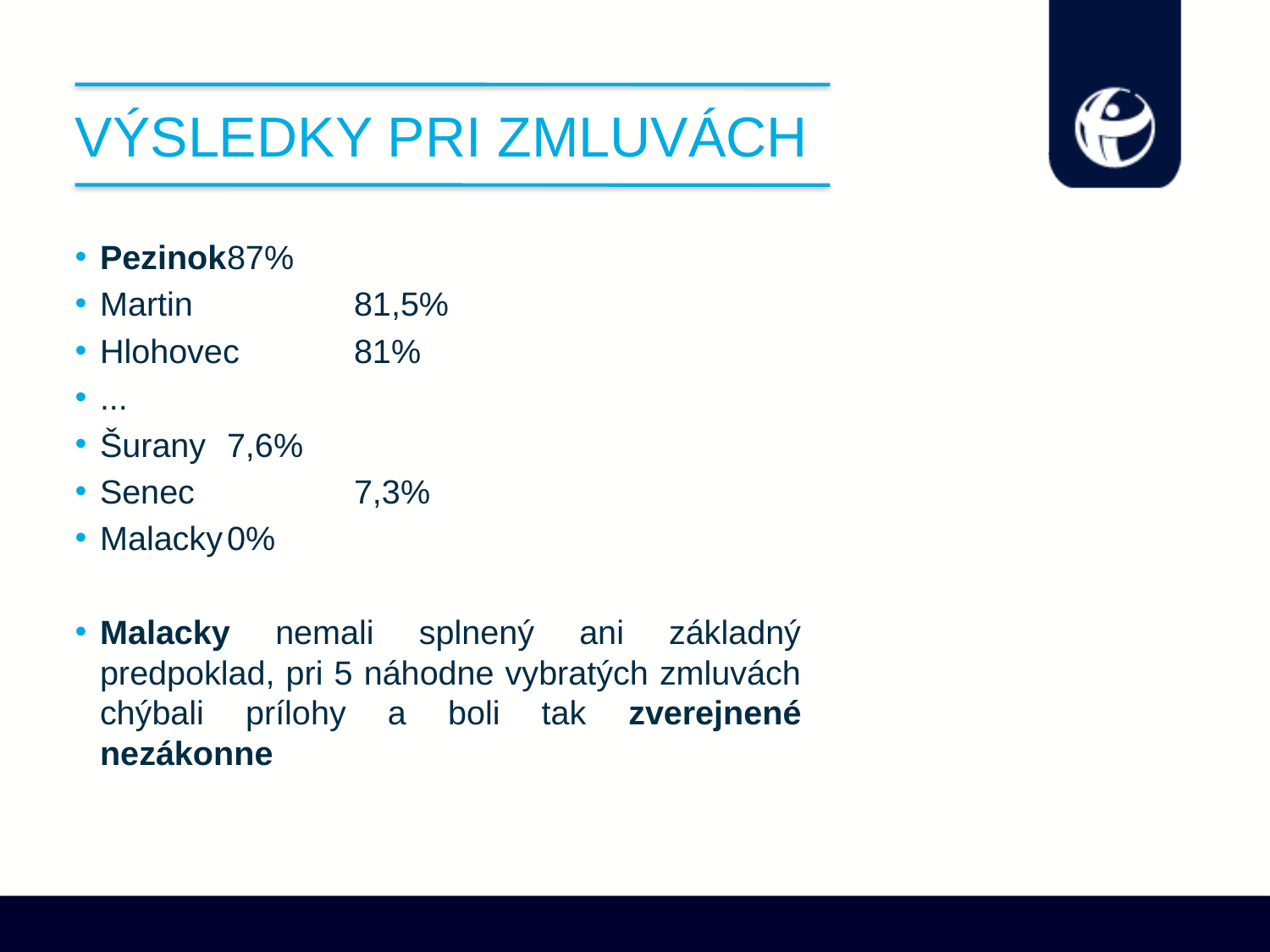

# Výsledky pri zmluvách
Pezinok	87%
Martin		81,5%
Hlohovec	81%
...
Šurany	7,6%
Senec		7,3%
Malacky	0%

Malacky nemali splnený ani základný predpoklad, pri 5 náhodne vybratých zmluvách chýbali prílohy a boli tak zverejnené nezákonne